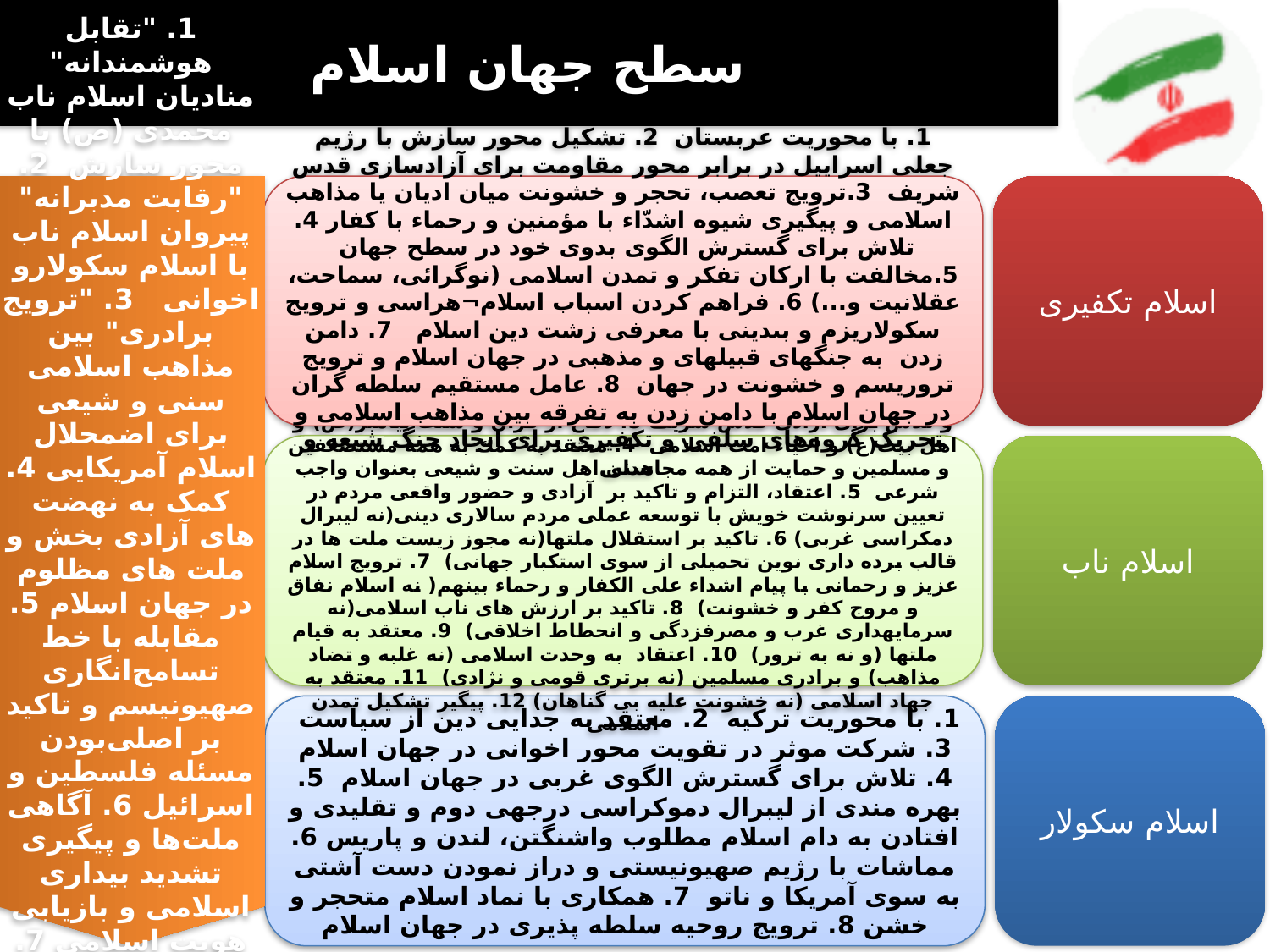

# سطح جهان اسلام
1. با محوریت عربستان  2. تشکیل محور سازش با رژیم جعلی اسراییل در برابر محور مقاومت برای آزادسازی قدس شریف  3.ترویج تعصب، تحجر و خشونت ميان اديان يا مذاهب اسلامى و پیگیری شیوه اشدّاء با مؤمنين و رحماء با كفار 4. تلاش برای گسترش الگوی بدوی خود در سطح جهان  5.مخالفت با ارکان تفکر و تمدن اسلامی (نوگرائى، سماحت، عقلانيت و...) 6. فراهم کردن اسباب اسلام¬هراسی و ترويج سكولاريزم و بىدينى با معرفی زشت دین اسلام   7. دامن زدن  به جنگهاى قبيلهاى و مذهبى در جهان اسلام و ترویج تروریسم و خشونت در جهان  8. عامل مستقیم سلطه گران در جهان اسلام با دامن زدن به تفرقه بین مذاهب اسلامی و تحریک گروه‌های سلفی و تکفیری برای ایجاد جنگ شیعه و سنی
اسلام تکفیری
1. "تقابل هوشمندانه" منادیان اسلام ناب محمدی (ص) با محور سازش  2. "رقابت مدبرانه" پیروان اسلام ناب با اسلام سکولارو اخوانی   3. "ترویج برادری" بین مذاهب اسلامی سنی و شیعی برای اضمحلال اسلام آمریکایی 4. کمک به نهضت های آزادی بخش و ملت های مظلوم در جهان اسلام 5. مقابله با خط تسامح‌انگاری صهیونیسم و تاکید بر اصلی‌بودن مسئله فلسطین و اسرائیل 6. آگاهی ملت‌ها و پیگیری تشدید بیداری اسلامی و بازیابی هویت اسلامی 7. "همکاری" با  کشورهای اسلامی و تلاش برای تحقق تمدن اسلامی
1. با محوریت ايران اسلامی 2. تشکیل محور مقاوت در بین ملل اسلامی و تلاش برای آزادی قدس شریف 3. دفاع از قرآن و سنت پيامبر(ص) و اهل بيت(ع) و احياء امت اسلامى  4. معتقد به كمك به همه مستضعفین و مسلمین و حمایت از همه مجاهدان اهل سنت و شيعى بعنوان واجب شرعى  5. اعتقاد، التزام و تاکید بر  آزادی و حضور واقعی مردم در تعیین سرنوشت خویش با توسعه عملی مردم سالاری دینی(نه لیبرال دمکراسی غربی) 6. تاکید بر استقلال ملتها(نه مجوز زیست ملت ها در قالب برده داری نوین تحمیلی از سوی استکبار جهانی)  7. ترویج اسلام عزیز و رحمانی با پیام اشداء علی الکفار و رحماء بینهم( نه اسلام نفاق و مروج کفر و خشونت)  8. تاکید بر ارزش های ناب اسلامی(نه سرمايهدارى غرب و مصرفزدگى و انحطاط اخلاقى)  9. معتقد به قيام ملتها (و نه به ترور)  10. اعتقاد  به وحدت اسلامى (نه غلبه و تضاد مذاهب) و برادرى مسلمين (نه برترى قومى و نژادى)  11. معتقد به جهاد اسلامى (نه خشونت عليه بی گناهان) 12. پیگیر تشکیل تمدن اسلامی
اسلام ناب
1. با محوریت ترکیه  2. معتقد به جدایی دین از سیاست  3. شرکت موثر در تقویت محور اخوانی در جهان اسلام 4. تلاش برای گسترش الگوی غربی در جهان اسلام  5. بهره مندی از ليبرال دموكراسى درجهى دوم و تقليدى و افتادن به دام اسلام مطلوب واشنگتن، لندن و پاريس 6. مماشات با رژيم صهيونيستى و دراز نمودن دست آشتى به سوى آمريكا و ناتو  7. همکاری با نماد اسلام متحجر و خشن 8. ترویج روحیه سلطه پذیری در جهان اسلام
اسلام سکولار